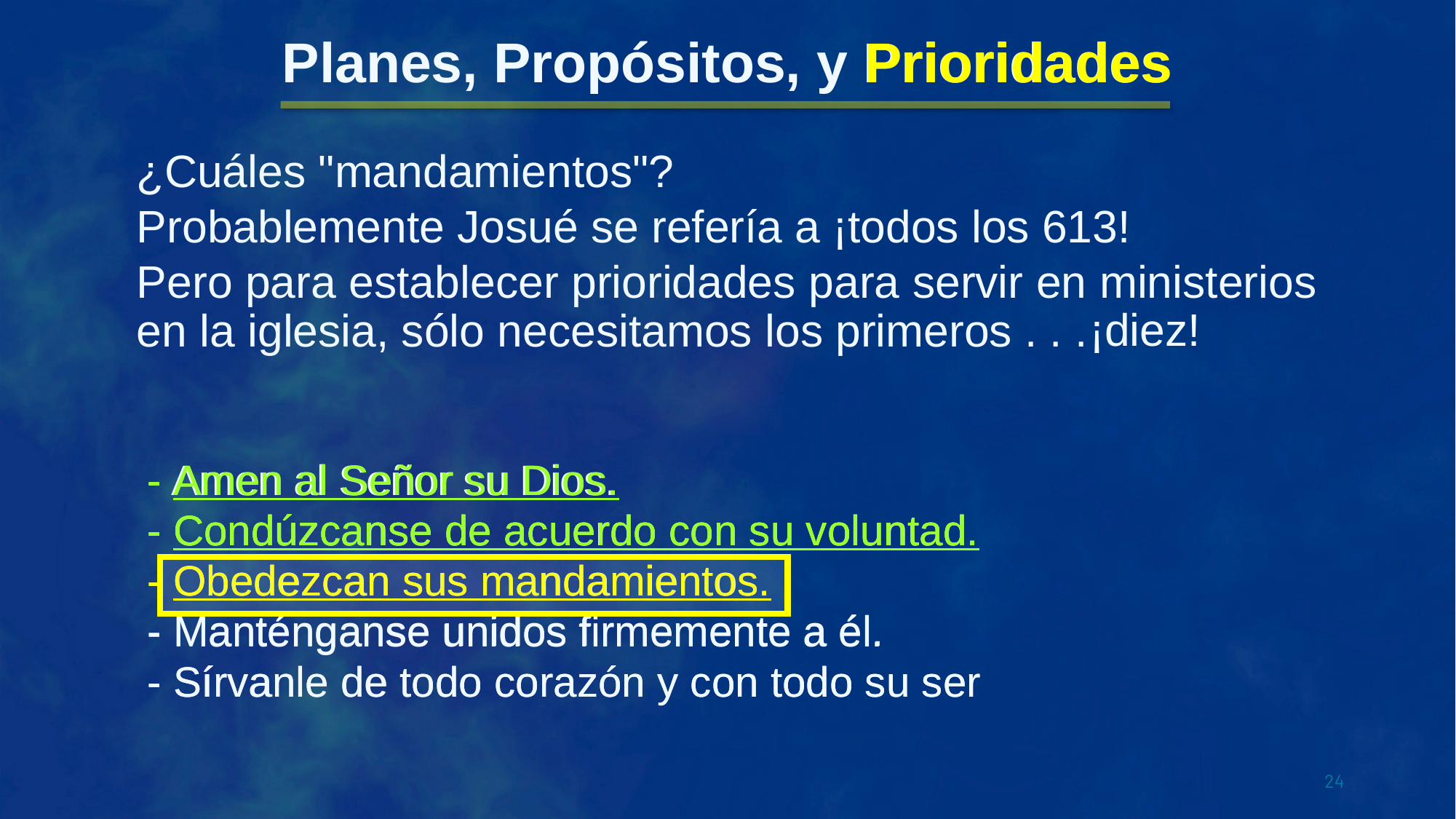

Prioridades
Planes, Propósitos, y Prioridades

¿Cuáles "mandamientos"?
Probablemente Josué se refería a ¡todos los 613!
Pero para establecer prioridades para servir en ministerios en la iglesia, sólo necesitamos los primeros . . .
¡diez!
- Amen al Señor su Dios.
- Condúzcanse de acuerdo con su voluntad.
- Obedezcan sus mandamientos.
- Manténganse unidos firmemente a él.
- Sírvanle de todo corazón y con todo su ser
- Amen al Señor su Dios.
- Condúzcanse de acuerdo con su voluntad.
- Amen al Señor su Dios.
- Condúzcanse de acuerdo con su voluntad.
- Obedezcan sus mandamientos.
- Manténganse unidos firmemente a él.
- Sírvanle de todo corazón y con todo su ser